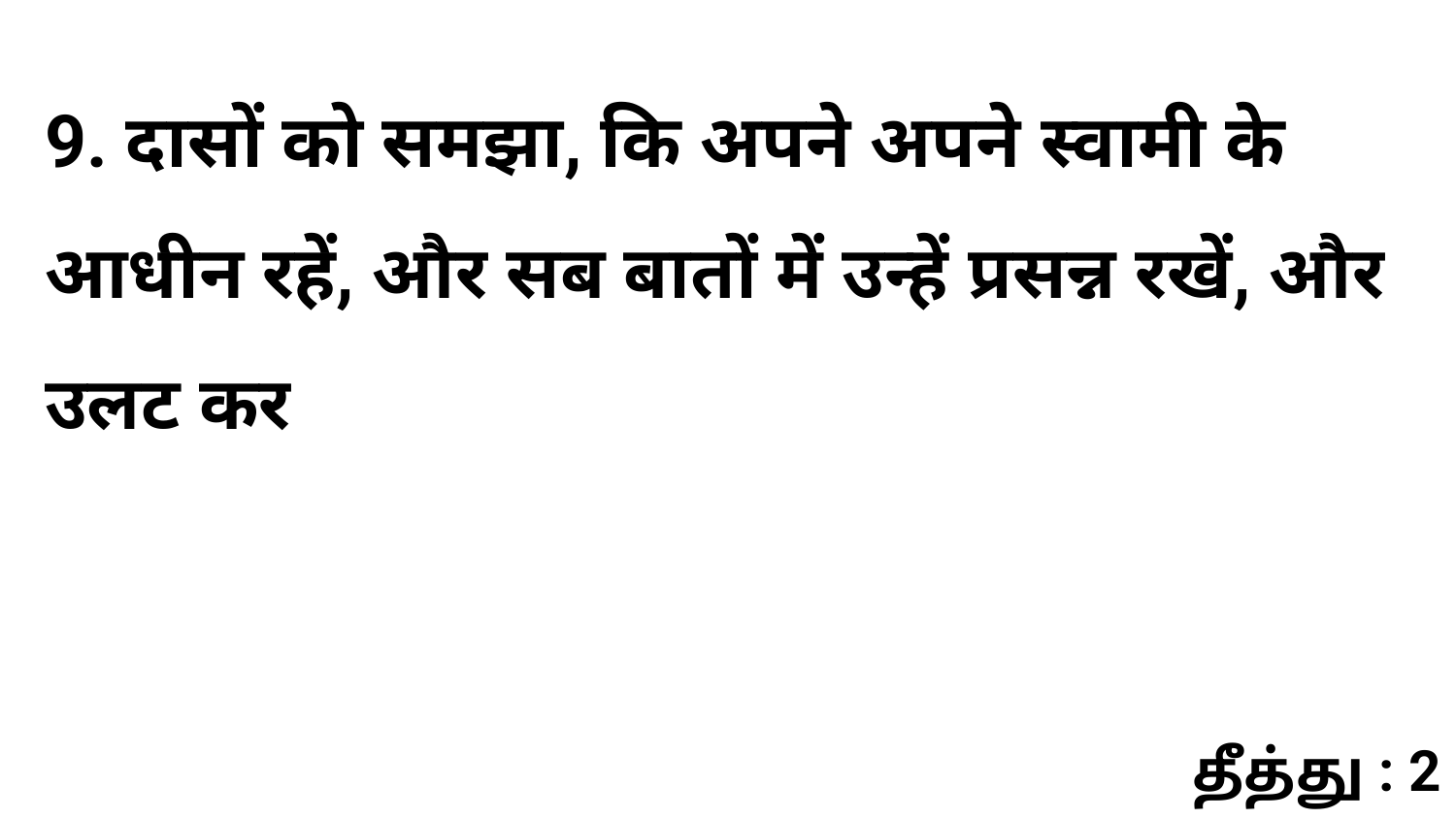

9. दासों को समझा, कि अपने अपने स्वामी के आधीन रहें, और सब बातों में उन्हें प्रसन्न रखें, और उलट कर
தீத்து : 2